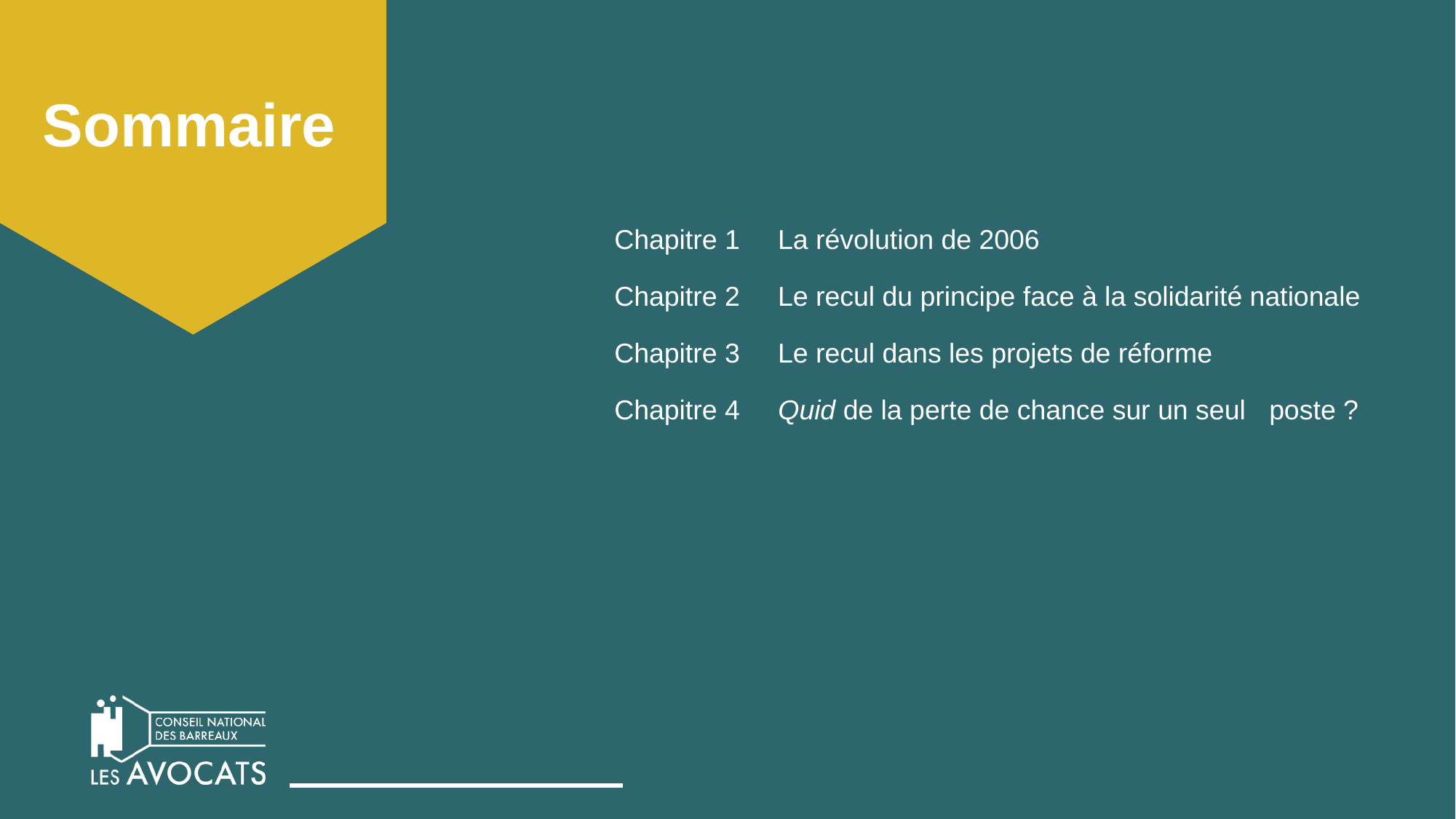

# Sommaire
Chapitre 1     La révolution de 2006
Chapitre 2     Le recul du principe face à la solidarité nationale
Chapitre 3     Le recul dans les projets de réforme
Chapitre 4     Quid de la perte de chance sur un seul 	poste ?